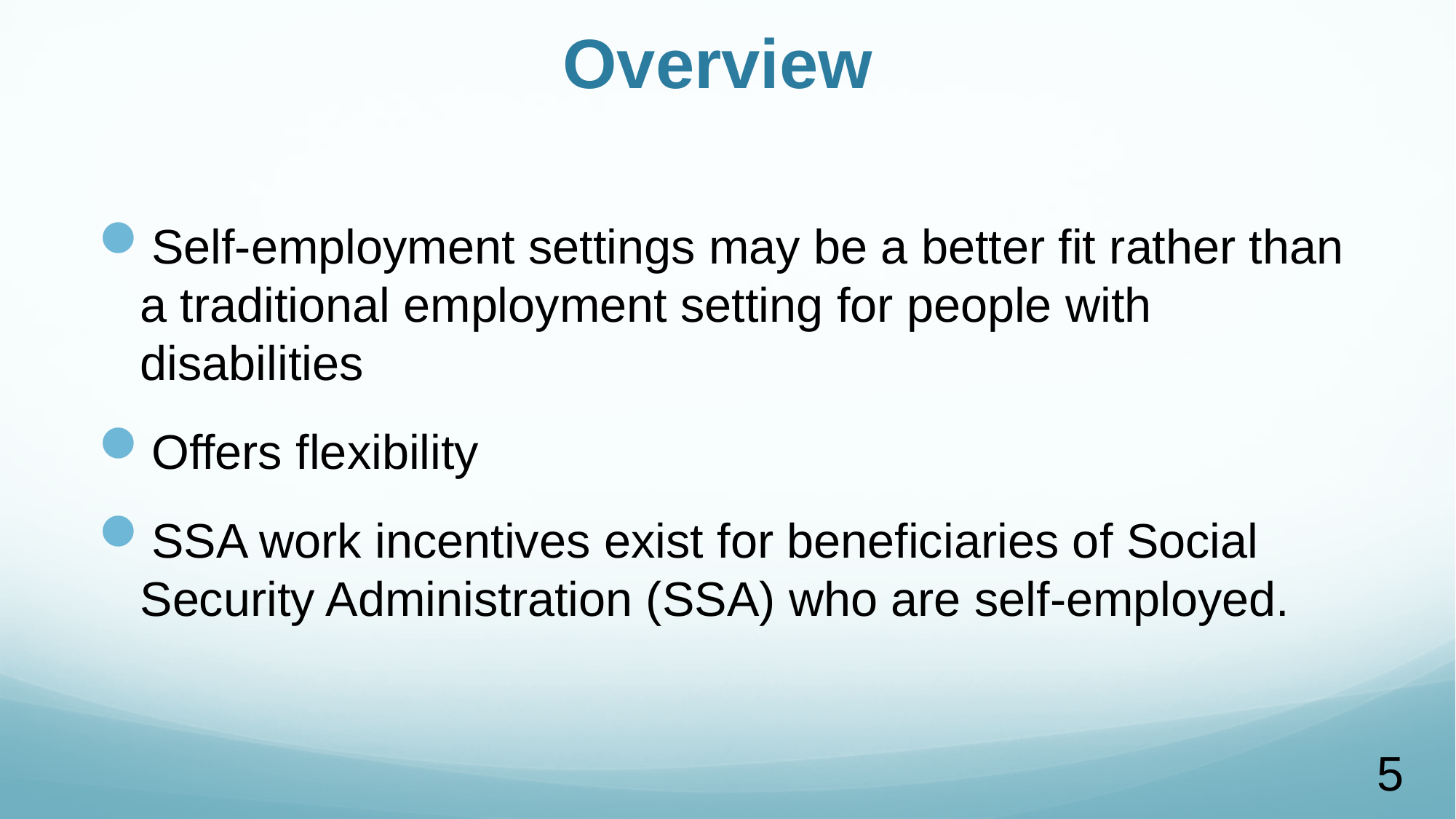

# Overview
Self-employment settings may be a better fit rather than a traditional employment setting for people with disabilities
Offers flexibility
SSA work incentives exist for beneficiaries of Social Security Administration (SSA) who are self-employed.

5